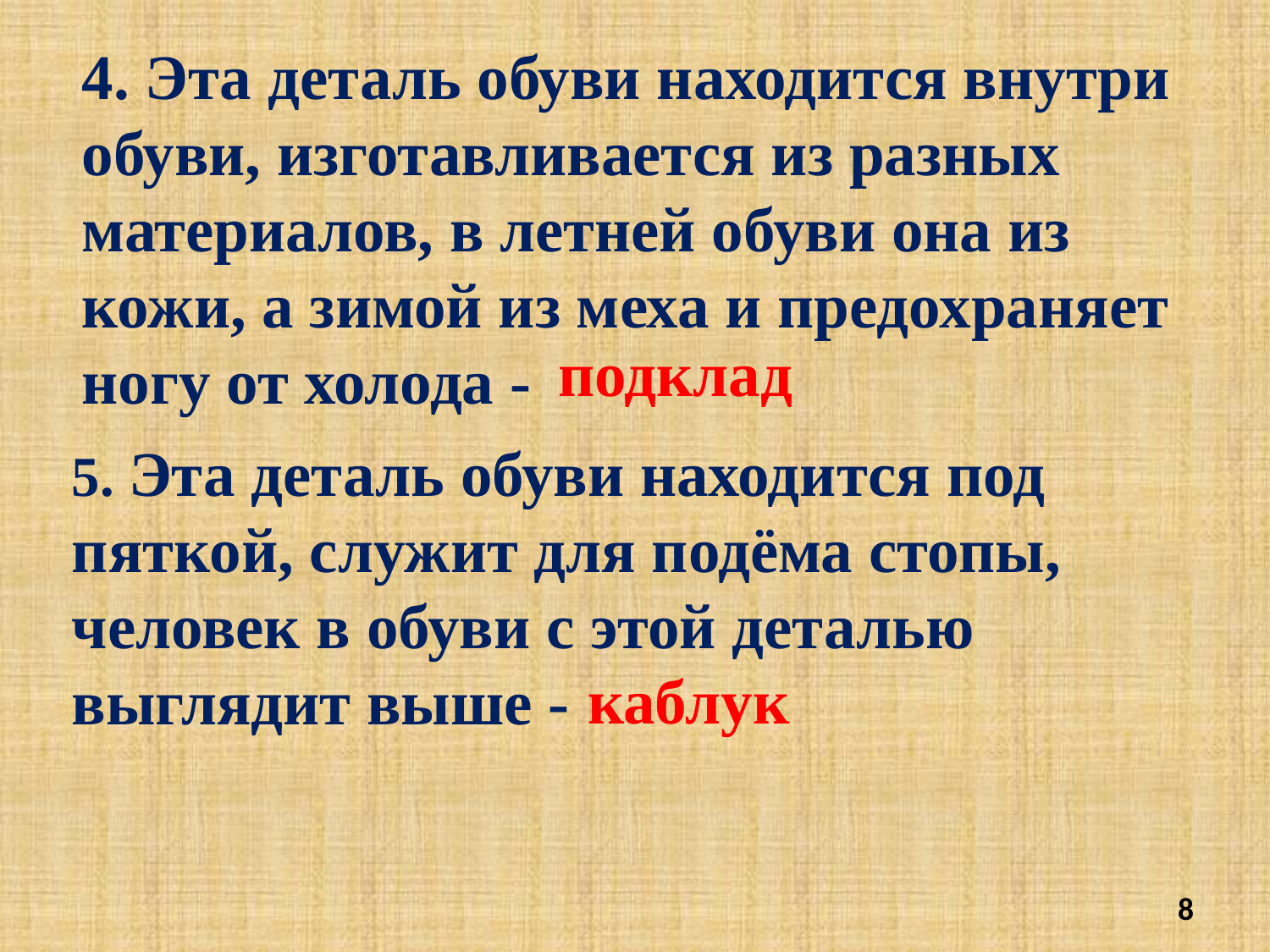

4. Эта деталь обуви находится внутри обуви, изготавливается из разных материалов, в летней обуви она из кожи, а зимой из меха и предохраняет ногу от холода -
подклад

5. Эта деталь обуви находится под пяткой, служит для подёма стопы, человек в обуви с этой деталью выглядит выше -
каблук
8